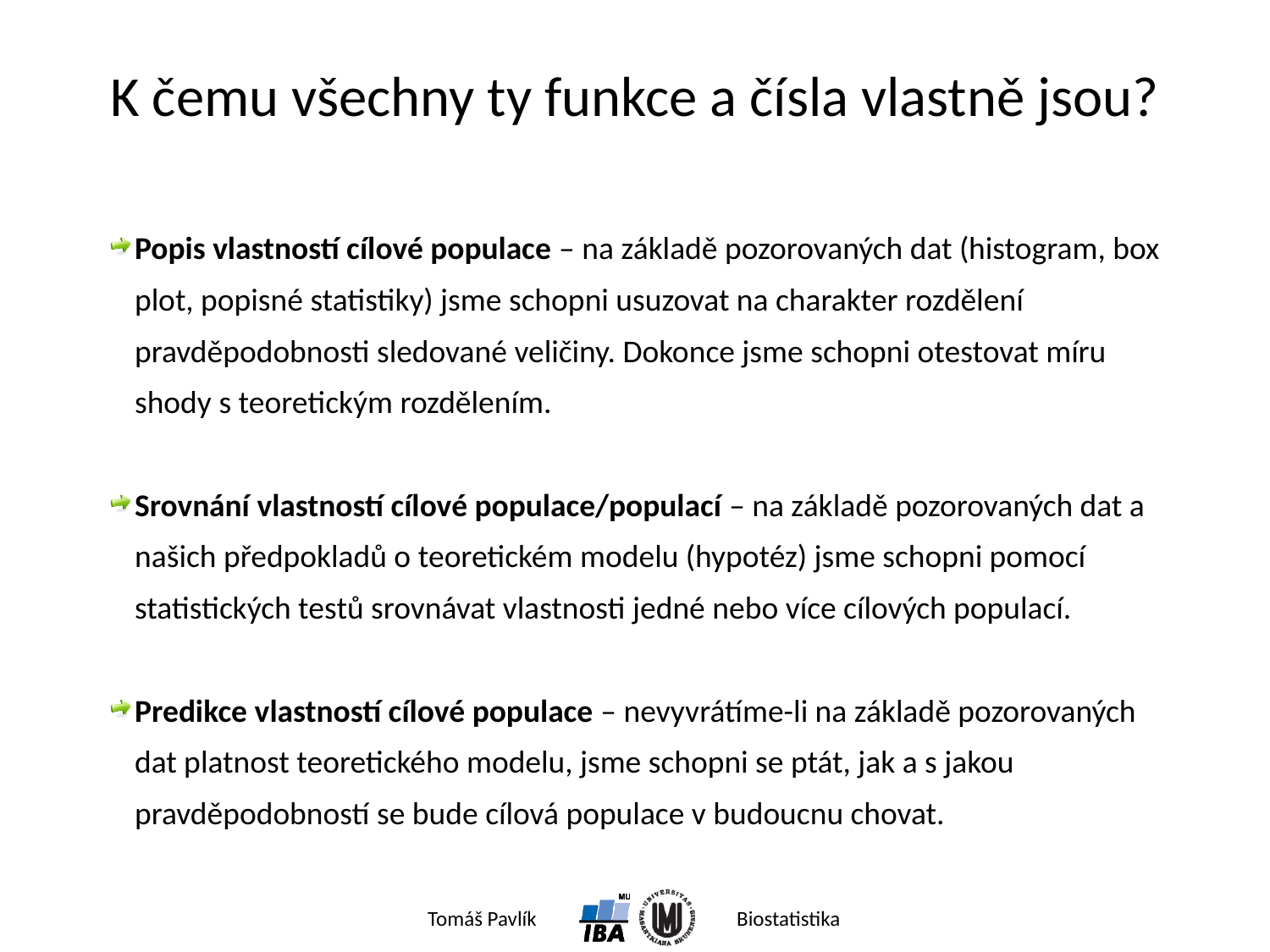

# K čemu všechny ty funkce a čísla vlastně jsou?
Popis vlastností cílové populace – na základě pozorovaných dat (histogram, box plot, popisné statistiky) jsme schopni usuzovat na charakter rozdělení pravděpodobnosti sledované veličiny. Dokonce jsme schopni otestovat míru shody s teoretickým rozdělením.

Srovnání vlastností cílové populace/populací – na základě pozorovaných dat a našich předpokladů o teoretickém modelu (hypotéz) jsme schopni pomocí statistických testů srovnávat vlastnosti jedné nebo více cílových populací.

Predikce vlastností cílové populace – nevyvrátíme-li na základě pozorovaných dat platnost teoretického modelu, jsme schopni se ptát, jak a s jakou pravděpodobností se bude cílová populace v budoucnu chovat.